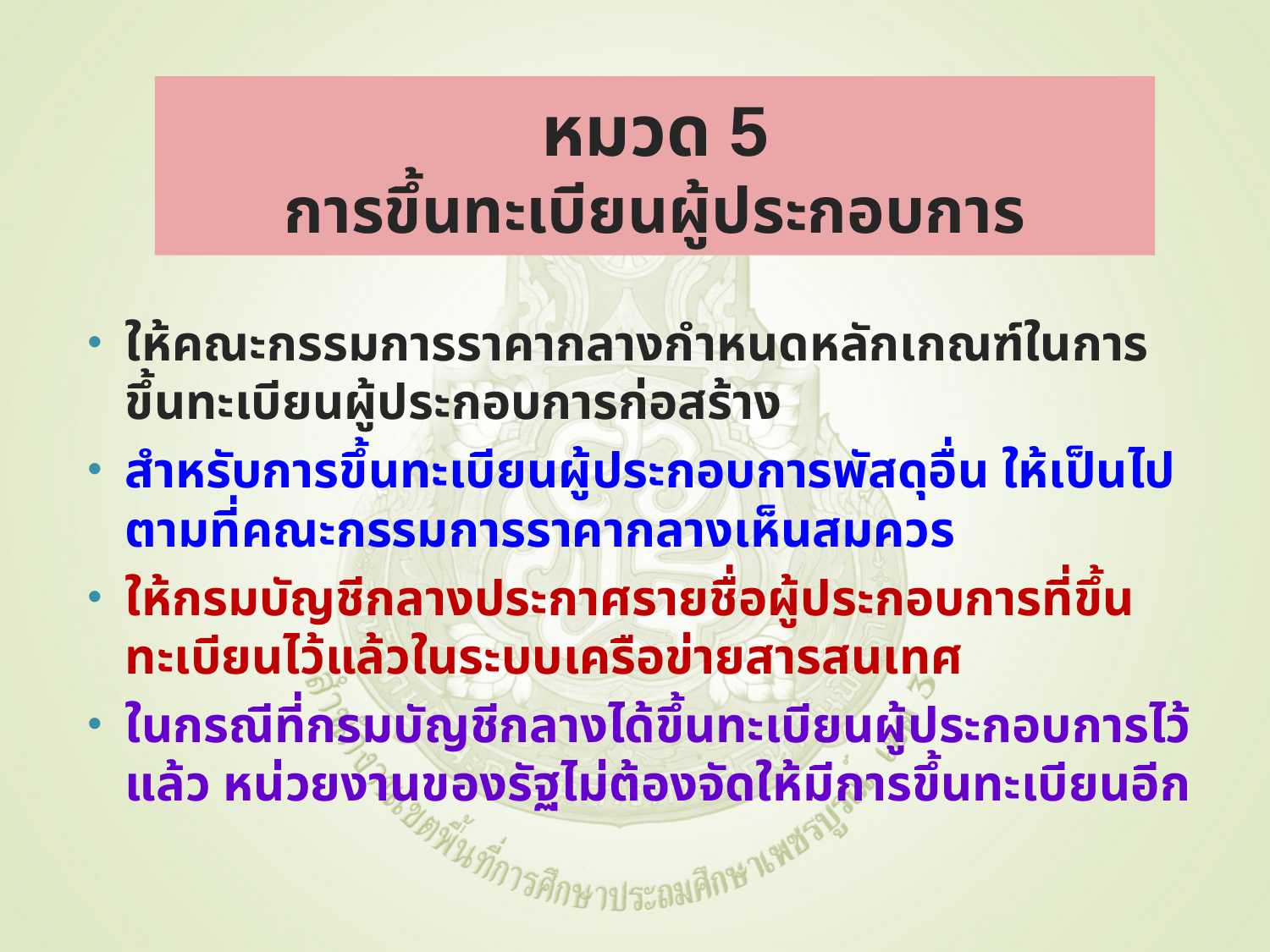

หมวด 5
การขึ้นทะเบียนผู้ประกอบการ
ให้คณะกรรมการราคากลางกำหนดหลักเกณฑ์ในการขึ้นทะเบียนผู้ประกอบการก่อสร้าง
สำหรับการขึ้นทะเบียนผู้ประกอบการพัสดุอื่น ให้เป็นไปตามที่คณะกรรมการราคากลางเห็นสมควร
ให้กรมบัญชีกลางประกาศรายชื่อผู้ประกอบการที่ขึ้นทะเบียนไว้แล้วในระบบเครือข่ายสารสนเทศ
ในกรณีที่กรมบัญชีกลางได้ขึ้นทะเบียนผู้ประกอบการไว้แล้ว หน่วยงานของรัฐไม่ต้องจัดให้มีการขึ้นทะเบียนอีก